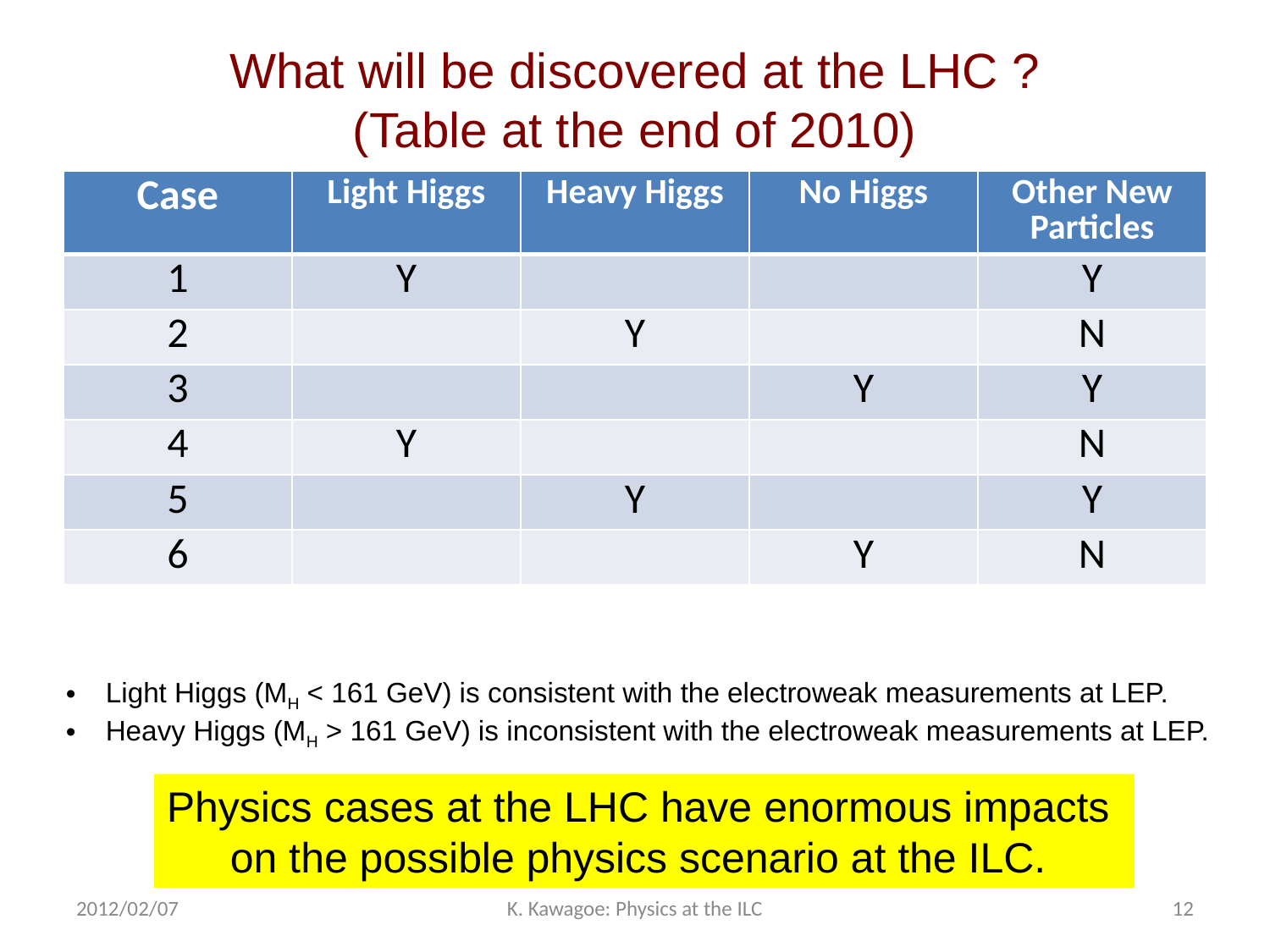

# What will be discovered at the LHC ? (Table at the end of 2010)
| Case | Light Higgs | Heavy Higgs | No Higgs | Other New Particles |
| --- | --- | --- | --- | --- |
| 1 | Y |  |  | Y |
| 2 |  | Y |  | N |
| 3 |  |  | Y | Y |
| 4 | Y |  |  | N |
| 5 |  | Y |  | Y |
| 6 |  |  | Y | N |
Light Higgs (MH < 161 GeV) is consistent with the electroweak measurements at LEP.
Heavy Higgs (MH > 161 GeV) is inconsistent with the electroweak measurements at LEP.
Physics cases at the LHC have enormous impacts
on the possible physics scenario at the ILC.
2012/02/07
K. Kawagoe: Physics at the ILC
12